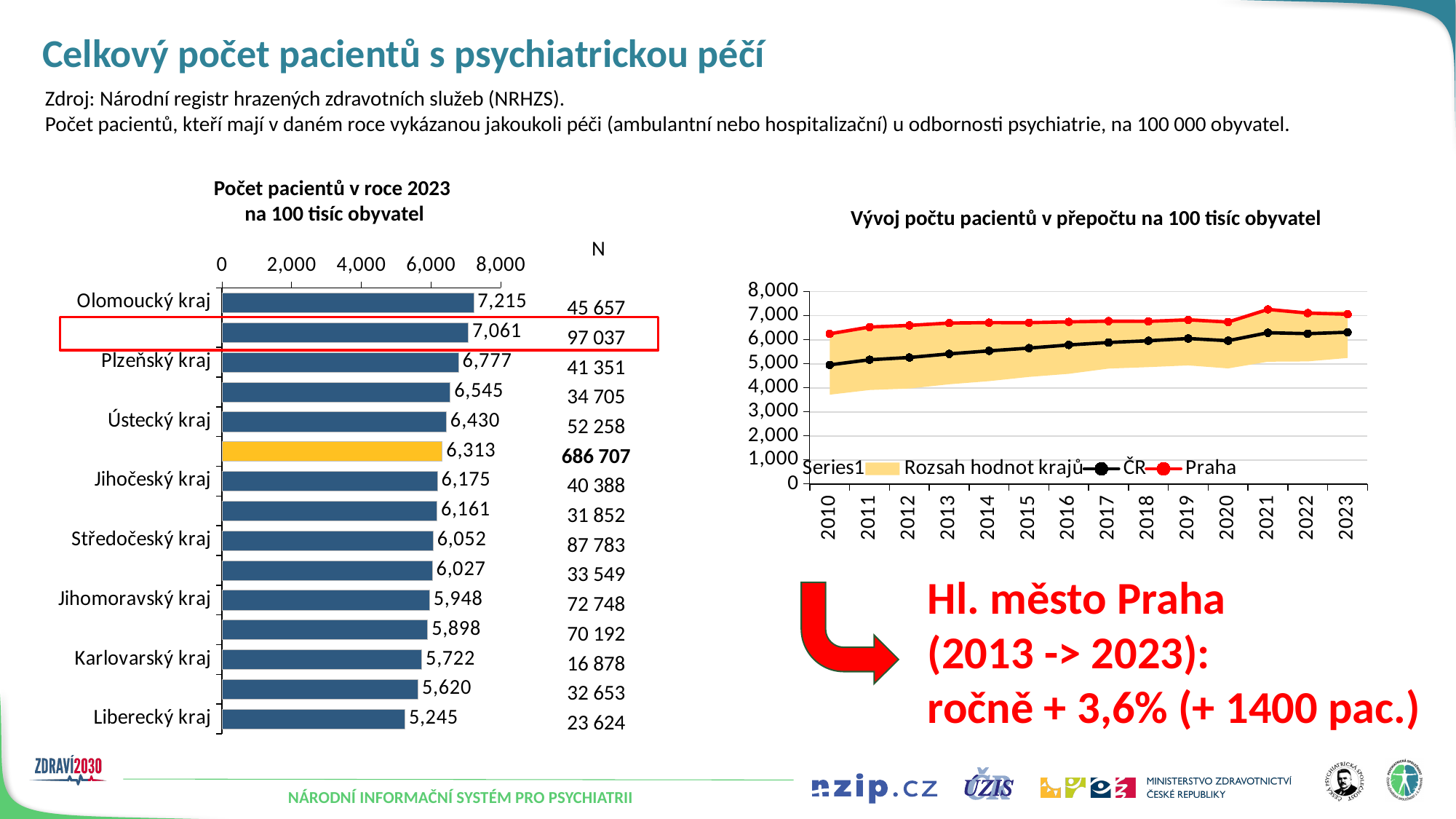

# Celkový počet pacientů s psychiatrickou péčí
Zdroj: Národní registr hrazených zdravotních služeb (NRHZS).
Počet pacientů, kteří mají v daném roce vykázanou jakoukoli péči (ambulantní nebo hospitalizační) u odbornosti psychiatrie, na 100 000 obyvatel.
Počet pacientů v roce 2023
na 100 tisíc obyvatel
Vývoj počtu pacientů v přepočtu na 100 tisíc obyvatel

### Chart

| Category | Řada 1 | Řada 2 | Řada 3 |
|---|---|---|---|
| Olomoucký kraj | 7215.189873417721 | None | None |
| Hl. m. Praha | 7060.656288791517 | None | None |
| Plzeňský kraj | 6777.208152776047 | None | None |
| Pardubický kraj | 6545.174053915412 | None | None |
| Ústecký kraj | 6429.569770760947 | None | None |
| Česká republika | 6312.781289132732 | None | 6312.781289132732 |
| Jihočeský kraj | 6174.798724311168 | None | None |
| Vysočina | 6160.702024490396 | None | None |
| Středočeský kraj | 6052.41802315119 | None | None |
| Královéhradecký kraj | 6027.130982173173 | None | None |
| Jihomoravský kraj | 5947.72075439612 | None | None |
| Moravskoslezský kraj | 5897.778670294241 | None | None |
| Karlovarský kraj | 5722.0542167857775 | None | None |
| Zlínský kraj | 5620.466602176375 | None | None |
| Liberecký kraj | 5244.533244533245 | None | None |
| N |
| --- |
|  |
| 45 657 |
| 97 037 |
| 41 351 |
| 34 705 |
| 52 258 |
| 686 707 |
| 40 388 |
| 31 852 |
| 87 783 |
| 33 549 |
| 72 748 |
| 70 192 |
| 16 878 |
| 32 653 |
| 23 624 |

### Chart

| Category |  | Rozsah hodnot krajů |  | ČR | Praha |
|---|---|---|---|---|---|
| 2010 | 3719.211102045062 | 2529.999987282794 | None | 4957.761284868559 | 6249.211089327856 |
| 2011 | 3911.7814700232934 | 2617.355978146776 | None | 5170.095817036105 | 6529.13744817007 |
| 2012 | 3975.747477552532 | 2622.252836029174 | None | 5263.897090630134 | 6598.000313581706 |
| 2013 | 4151.176581982 | 2544.882584348592 | None | 5413.835152476248 | 6696.059166330592 |
| 2014 | 4280.712284913966 | 2433.5134809274105 | None | 5539.82918222637 | 6714.225765841376 |
| 2015 | 4456.526836981501 | 2255.8319855834434 | None | 5653.412491503795 | 6712.358822564945 |
| 2016 | 4585.341571454037 | 2160.3048018594327 | None | 5784.813735248385 | 6745.64637331347 |
| 2017 | 4803.00973300102 | 1972.609479251245 | None | 5887.421212243116 | 6775.619212252265 |
| 2018 | 4864.948098766326 | 1939.9217369929138 | None | 5959.414403520279 | 6765.170408912219 |
| 2019 | 4935.804960864392 | 1986.701252148211 | None | 6053.495048046156 | 6828.499115418331 |
| 2020 | 4810.44135201428 | 1977.820776270356 | None | 5961.838870558417 | 6738.633829388399 |
| 2021 | 5089.321050211493 | 2172.9864642320754 | None | 6293.2619740306745 | 7262.307514443568 |
| 2022 | 5101.935772630636 | 2011.9676573806519 | None | 6255.099551327777 | 7110.262750928257 |
| 2023 | 5244.533244533245 | 1970.656628884476 | None | 6312.781289132732 | 7060.656288791517 |
Hl. město Praha
(2013 -> 2023):
ročně + 3,6% (+ 1400 pac.)